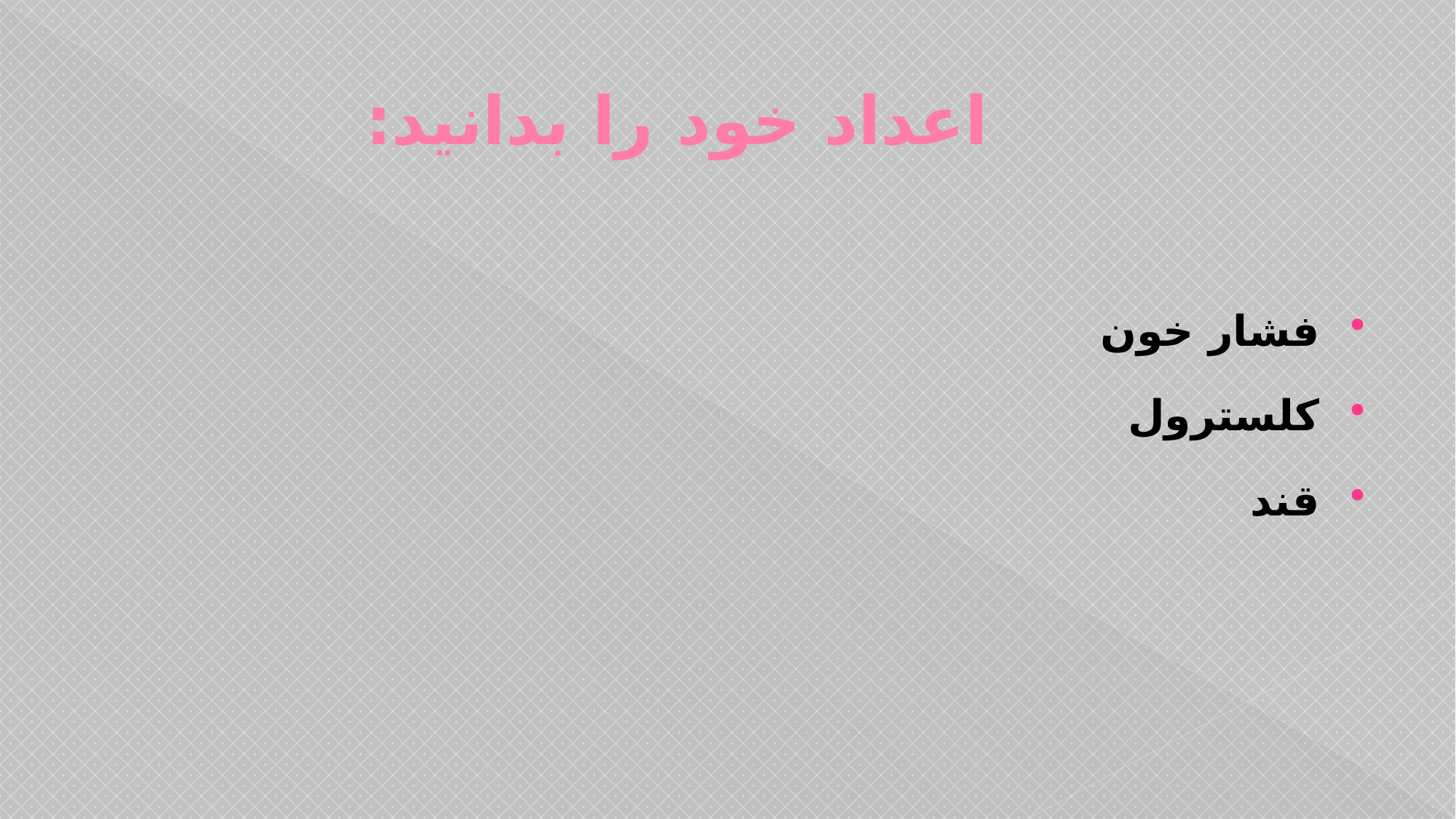

# اعداد خود را بدانید:
فشار خون
کلسترول
قند